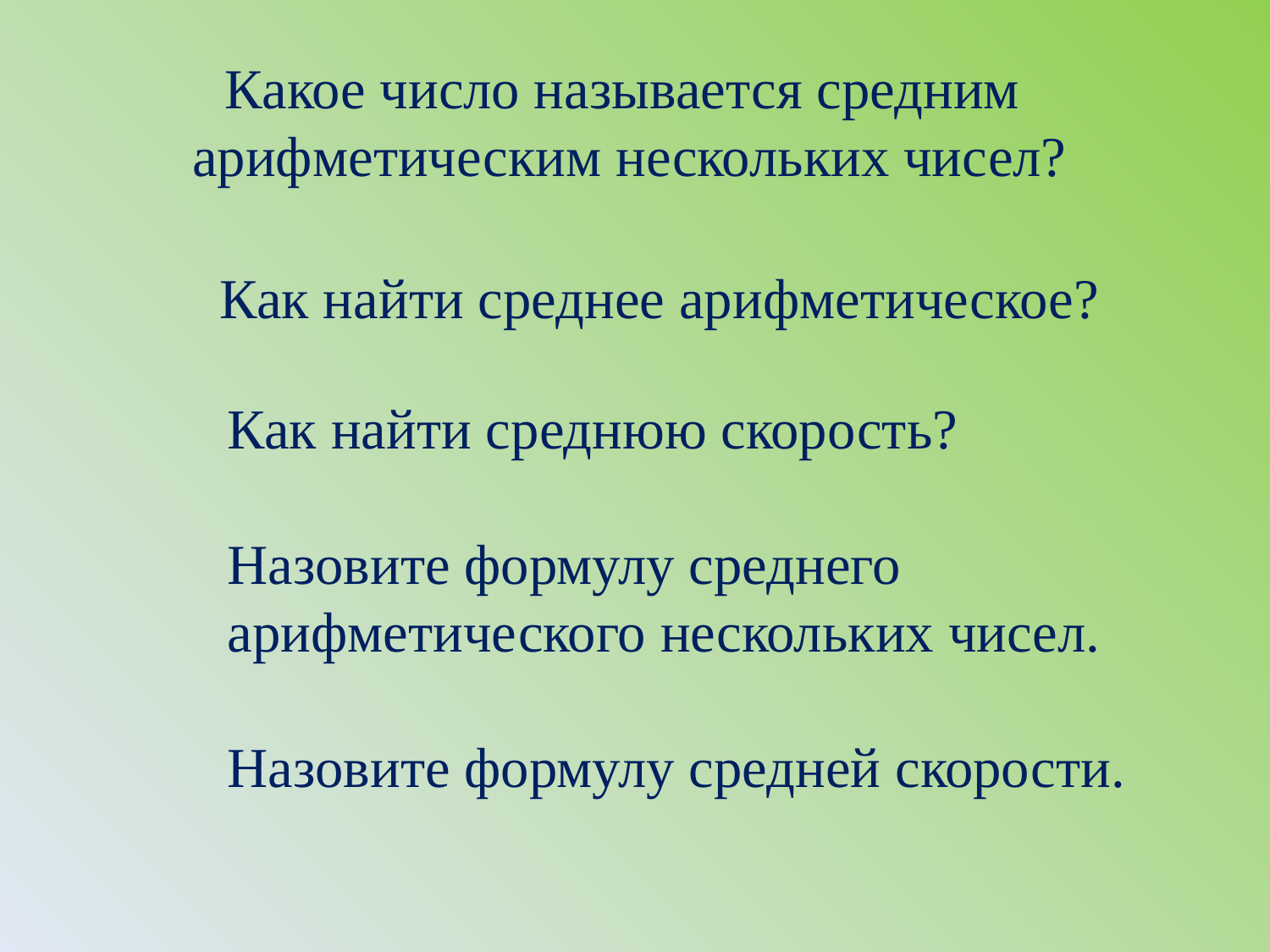

Какое число называется средним  арифметическим нескольких чисел?
Как найти среднее арифметическое?
Как найти среднюю скорость?

Назовите формулу среднего арифметического нескольких чисел.

Назовите формулу средней скорости.